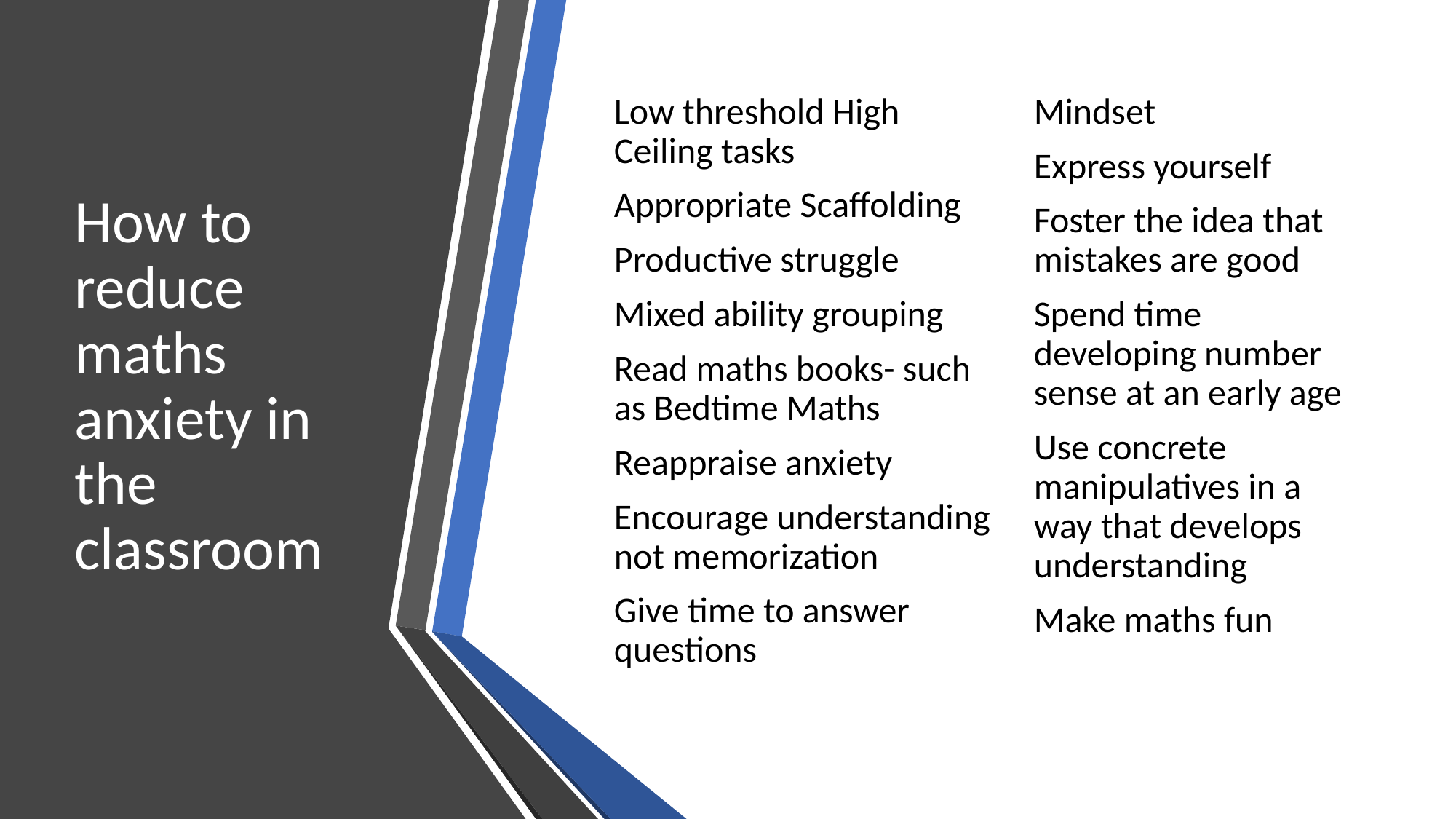

# How to reduce maths anxiety in the classroom
Low threshold High Ceiling tasks
Appropriate Scaffolding
Productive struggle
Mixed ability grouping
Read maths books- such as Bedtime Maths
Reappraise anxiety
Encourage understanding not memorization
Give time to answer questions

Mindset
Express yourself
Foster the idea that mistakes are good
Spend time developing number sense at an early age
Use concrete manipulatives in a way that develops understanding
Make maths fun